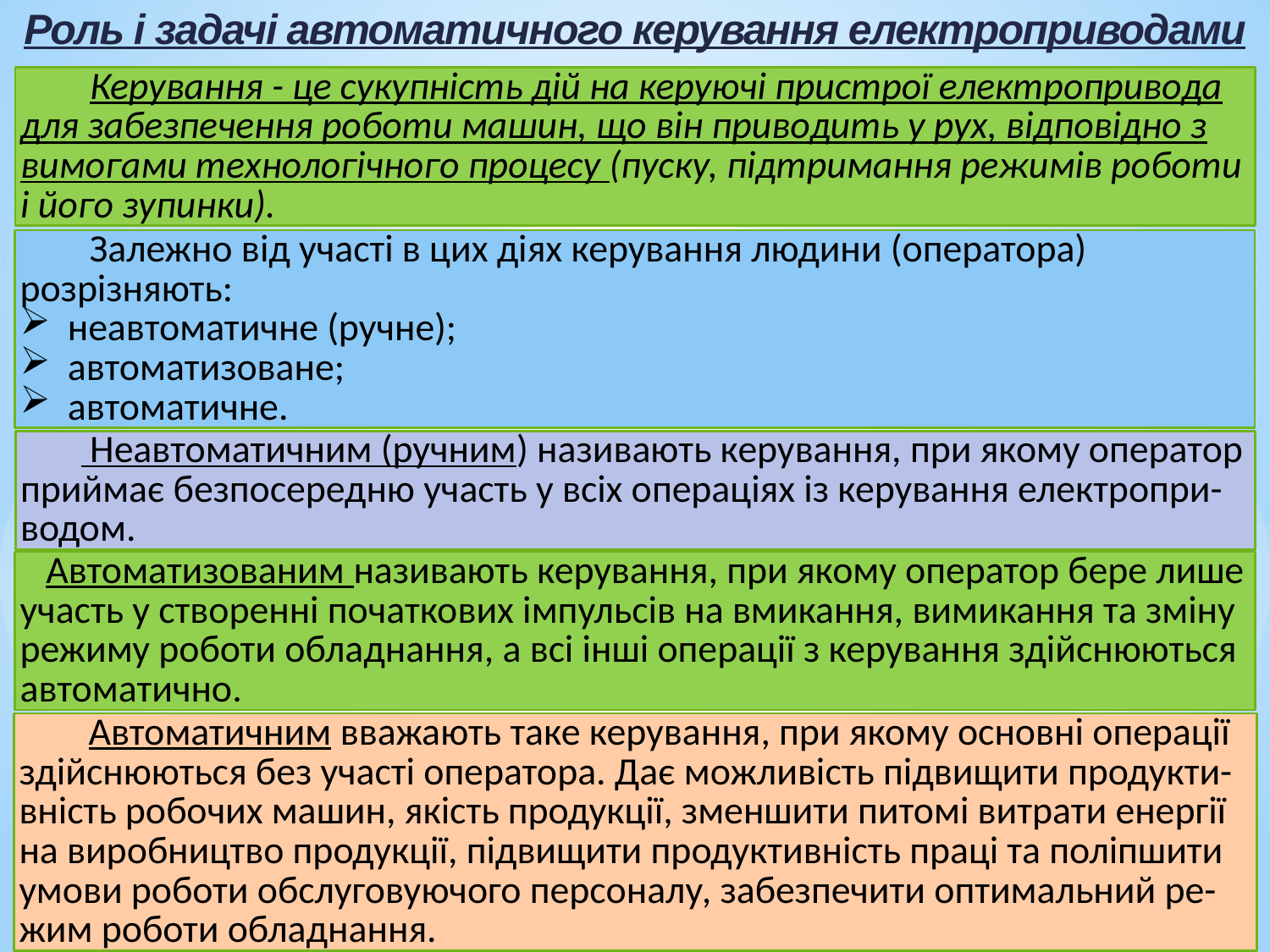

Роль і задачі автоматичного керування електроприводами
        Керування - це сукупність дій на керуючі пристрої електропривода для забезпечення роботи машин, що він приводить у рух, відповідно з вимогами технологічного процесу (пуску, підтримання режимів роботи і його зупинки).
        Залежно від участі в цих діях керування людини (оператора) розрізняють:
неавтоматичне (ручне);
автоматизоване;
автоматичне.
        Неавтоматичним (ручним) називають керування, при якому оператор приймає безпосередню участь у всіх операціях із керування електропри-водом.
   Автоматизованим називають керування, при якому оператор бере лише участь у створенні початкових імпульсів на вмикання, вимикання та зміну режиму роботи обладнання, а всі інші операції з керування здійснюються автоматично.
        Автоматичним вважають таке керування, при якому основні операції здійснюються без участі оператора. Дає можливість підвищити продукти-вність робочих машин, якість продукції, зменшити питомі витрати енергії на виробництво продукції, підвищити продуктивність праці та поліпшити умови роботи обслуговуючого персоналу, забезпечити оптимальний ре-жим роботи обладнання.